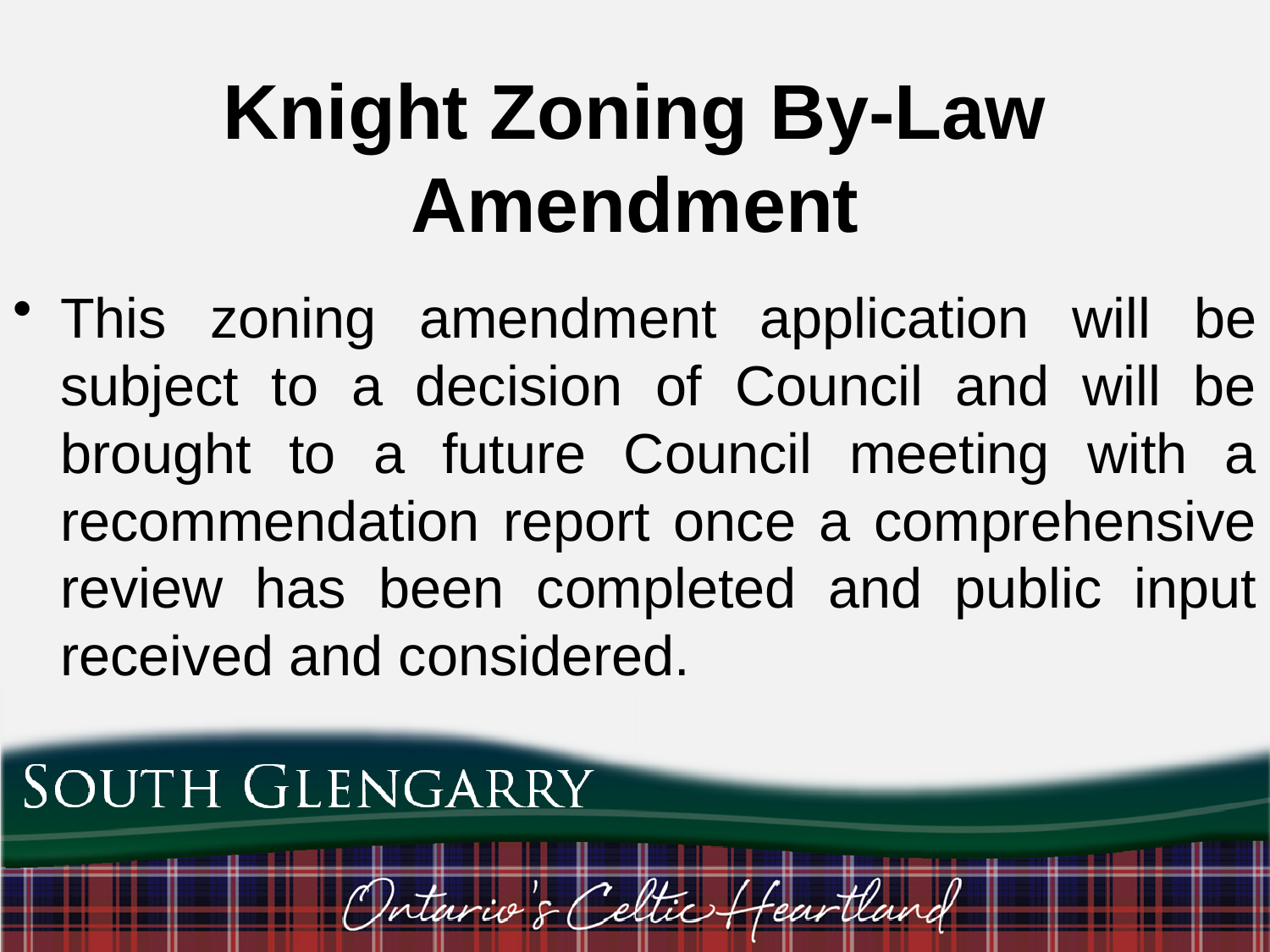

# Knight Zoning By-Law Amendment

This zoning amendment application will be subject to a decision of Council and will be brought to a future Council meeting with a recommendation report once a comprehensive review has been completed and public input received and considered.